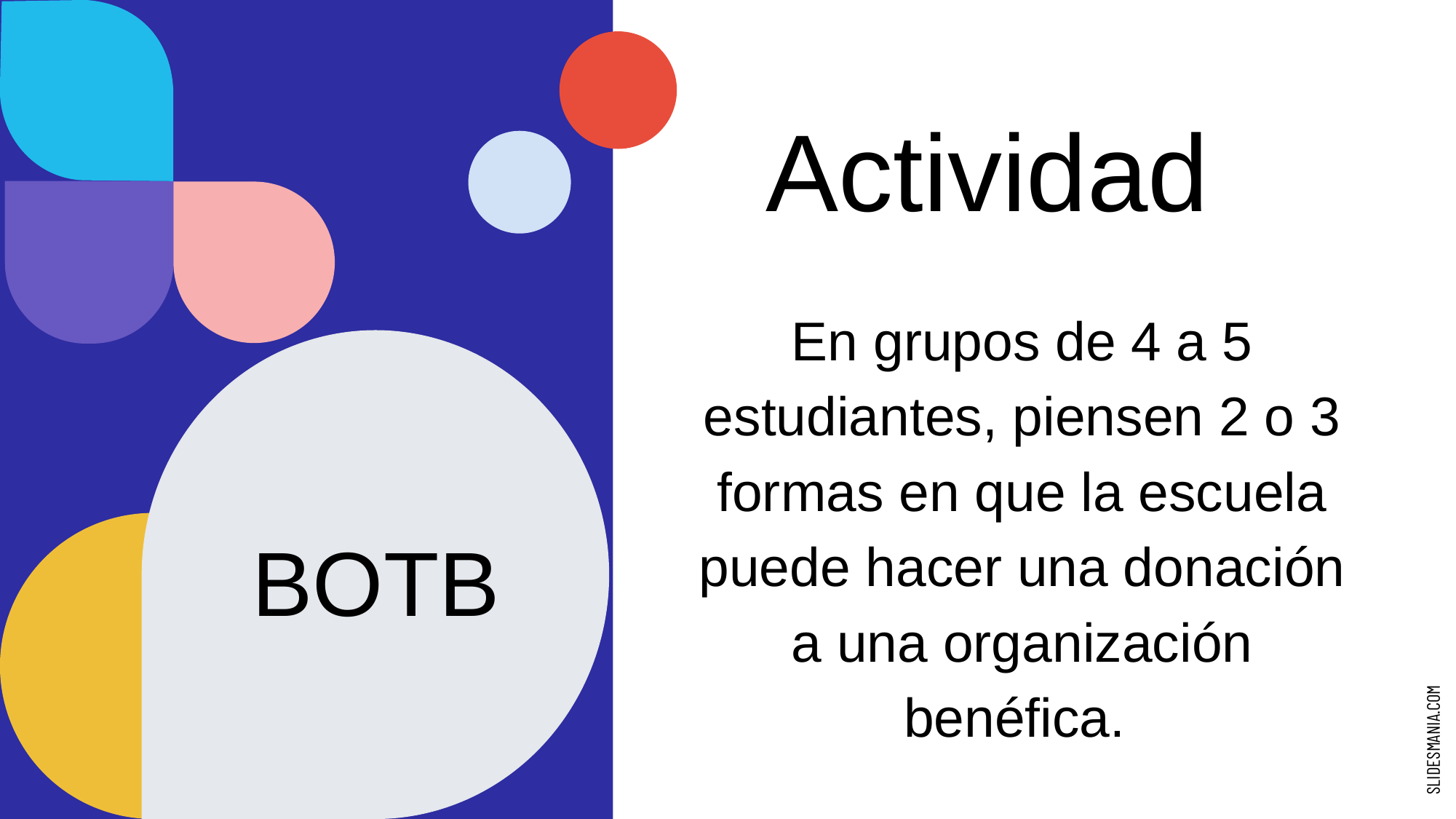

Actividad
En grupos de 4 a 5 estudiantes, piensen 2 o 3 formas en que la escuela puede hacer una donación a una organización benéfica.

BOTB